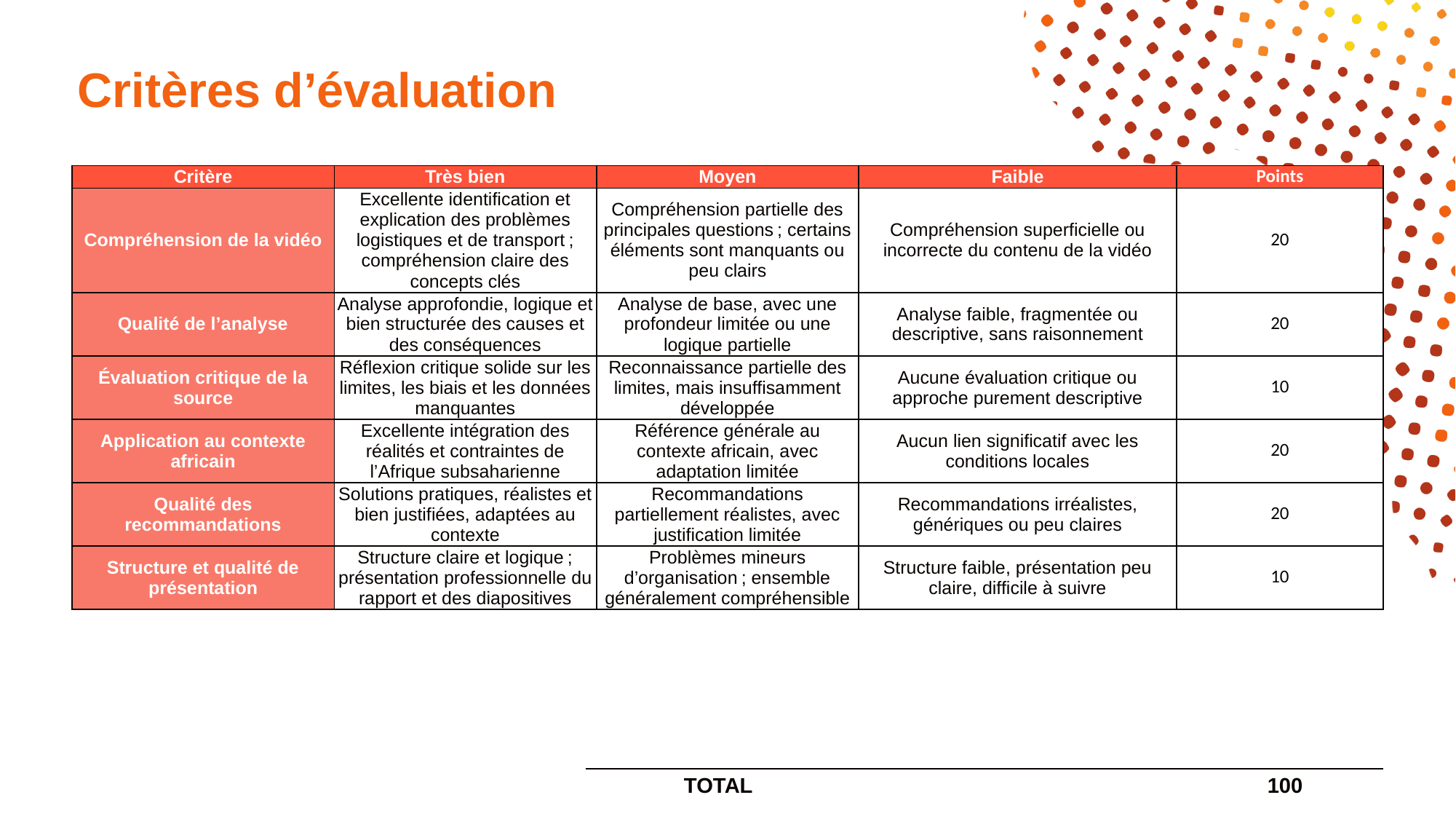

# Critères d’évaluation
| Critère | Très bien | Moyen | Faible | Points |
| --- | --- | --- | --- | --- |
| Compréhension de la vidéo | Excellente identification et explication des problèmes logistiques et de transport ; compréhension claire des concepts clés | Compréhension partielle des principales questions ; certains éléments sont manquants ou peu clairs | Compréhension superficielle ou incorrecte du contenu de la vidéo | 20 |
| Qualité de l’analyse | Analyse approfondie, logique et bien structurée des causes et des conséquences | Analyse de base, avec une profondeur limitée ou une logique partielle | Analyse faible, fragmentée ou descriptive, sans raisonnement | 20 |
| Évaluation critique de la source | Réflexion critique solide sur les limites, les biais et les données manquantes | Reconnaissance partielle des limites, mais insuffisamment développée | Aucune évaluation critique ou approche purement descriptive | 10 |
| Application au contexte africain | Excellente intégration des réalités et contraintes de l’Afrique subsaharienne | Référence générale au contexte africain, avec adaptation limitée | Aucun lien significatif avec les conditions locales | 20 |
| Qualité des recommandations | Solutions pratiques, réalistes et bien justifiées, adaptées au contexte | Recommandations partiellement réalistes, avec justification limitée | Recommandations irréalistes, génériques ou peu claires | 20 |
| Structure et qualité de présentation | Structure claire et logique ; présentation professionnelle du rapport et des diapositives | Problèmes mineurs d’organisation ; ensemble généralement compréhensible | Structure faible, présentation peu claire, difficile à suivre | 10 |
| TOTAL |  | 100 |
| --- | --- | --- |